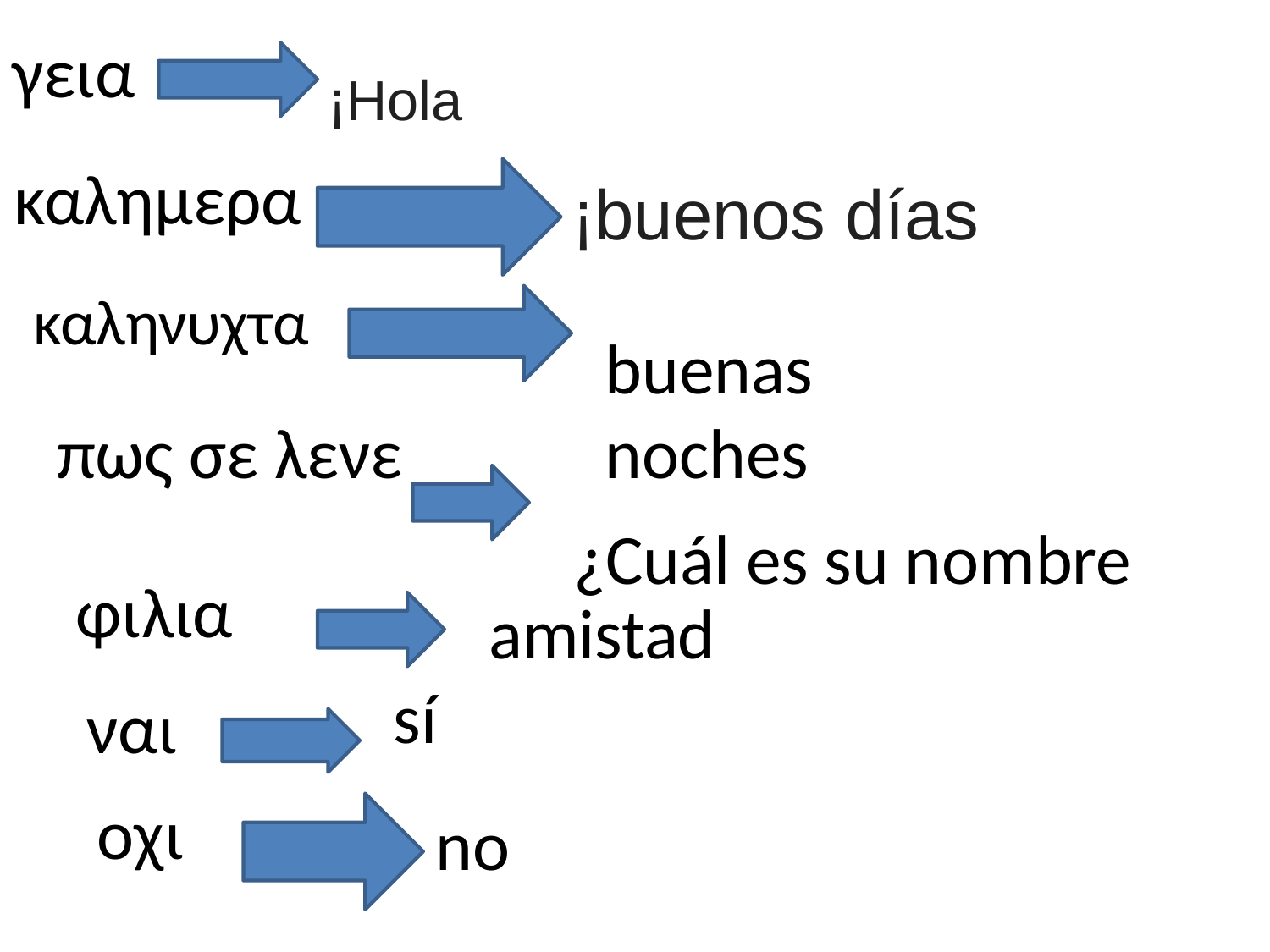

γεια

¡Hola

καλημερα

¡buenos días
buenas noches
καληνυχτα

πως σε λενε
¿Cuál es su nombre

amistad
φιλια
sí

ναι

no
οχι